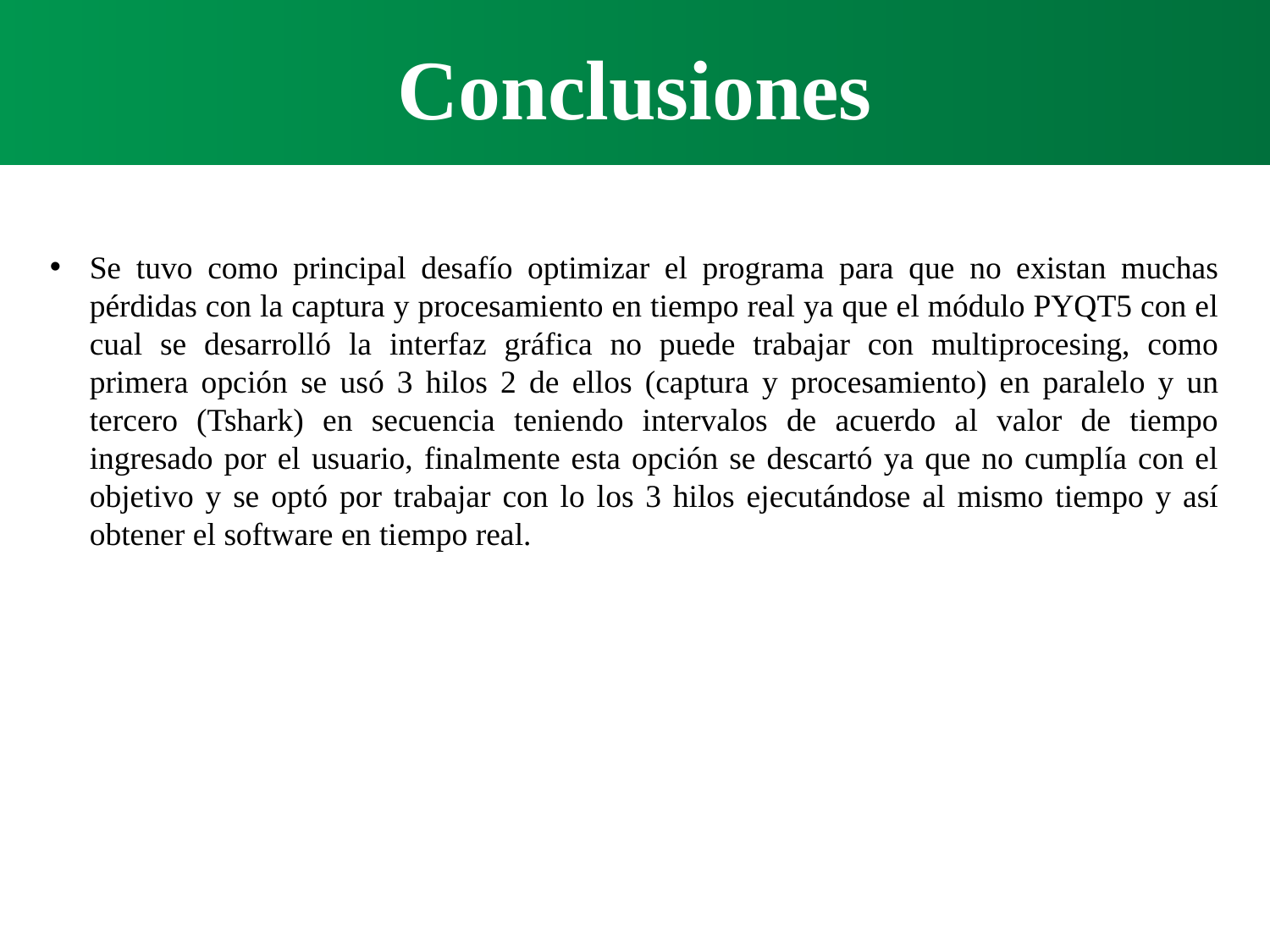

Conclusiones

Se tuvo como principal desafío optimizar el programa para que no existan muchas pérdidas con la captura y procesamiento en tiempo real ya que el módulo PYQT5 con el cual se desarrolló la interfaz gráfica no puede trabajar con multiprocesing, como primera opción se usó 3 hilos 2 de ellos (captura y procesamiento) en paralelo y un tercero (Tshark) en secuencia teniendo intervalos de acuerdo al valor de tiempo ingresado por el usuario, finalmente esta opción se descartó ya que no cumplía con el objetivo y se optó por trabajar con lo los 3 hilos ejecutándose al mismo tiempo y así obtener el software en tiempo real.